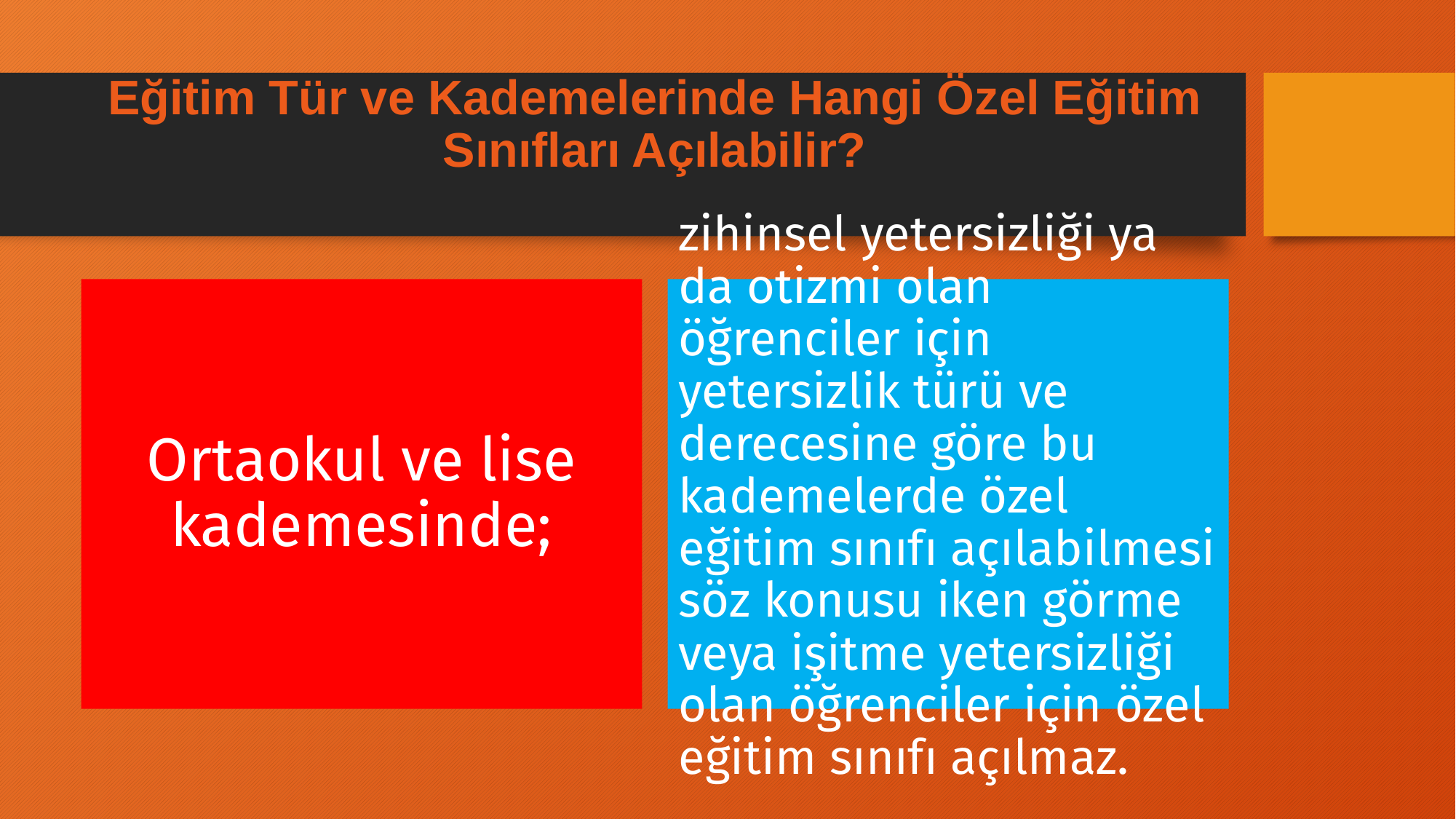

# Eğitim Tür ve Kademelerinde Hangi Özel Eğitim Sınıfları Açılabilir?
Ortaokul ve lise kademesinde;

zihinsel yetersizliği ya da otizmi olan öğrenciler için yetersizlik türü ve derecesine göre bu kademelerde özel eğitim sınıfı açılabilmesi söz konusu iken görme veya işitme yetersizliği olan öğrenciler için özel eğitim sınıfı açılmaz.